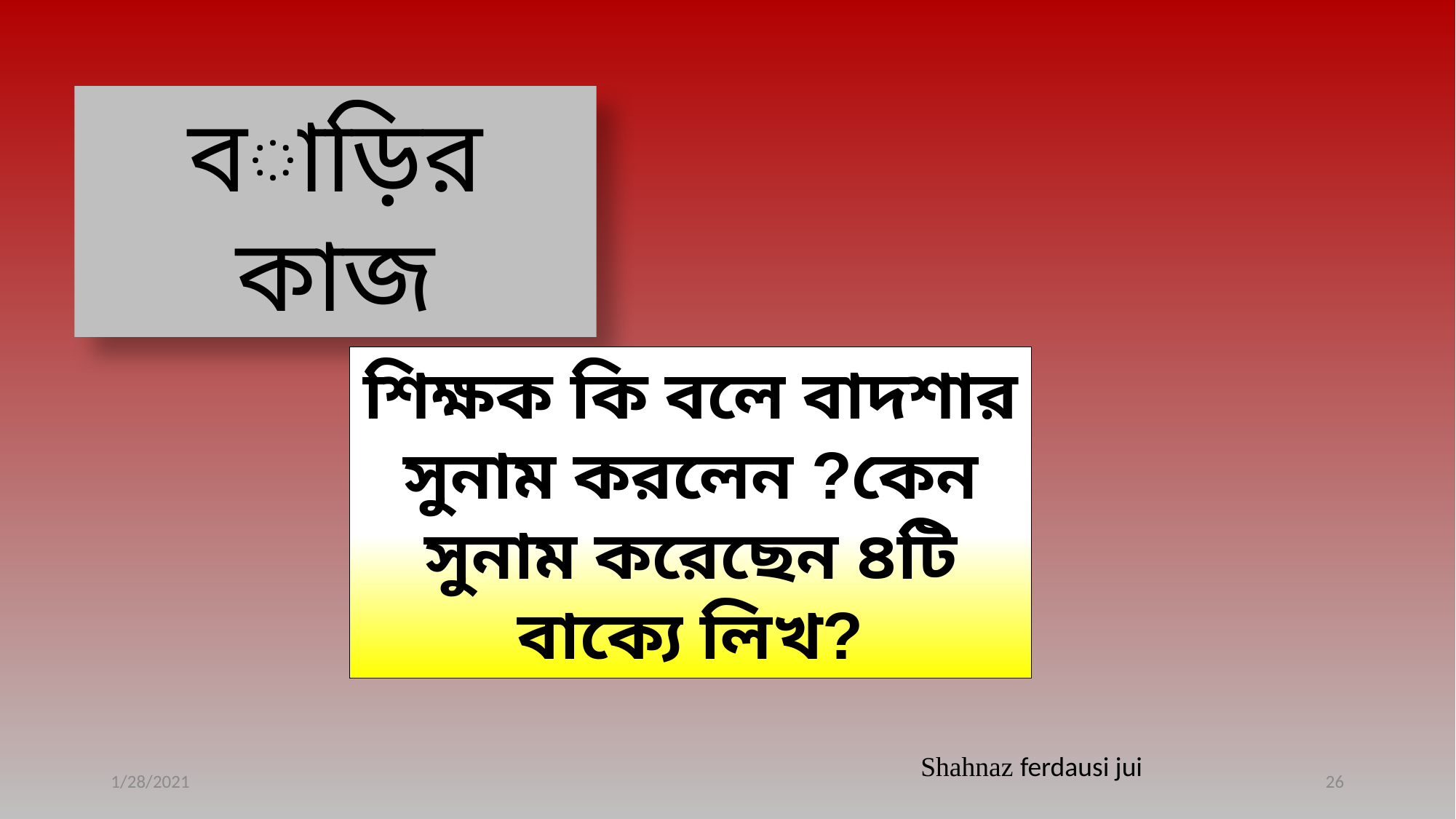

বাড়ির কাজ
শিক্ষক কি বলে বাদশার সুনাম করলেন ?কেন সুনাম করেছেন ৪টি বাক্যে লিখ?
Shahnaz ferdausi jui
1/28/2021
26